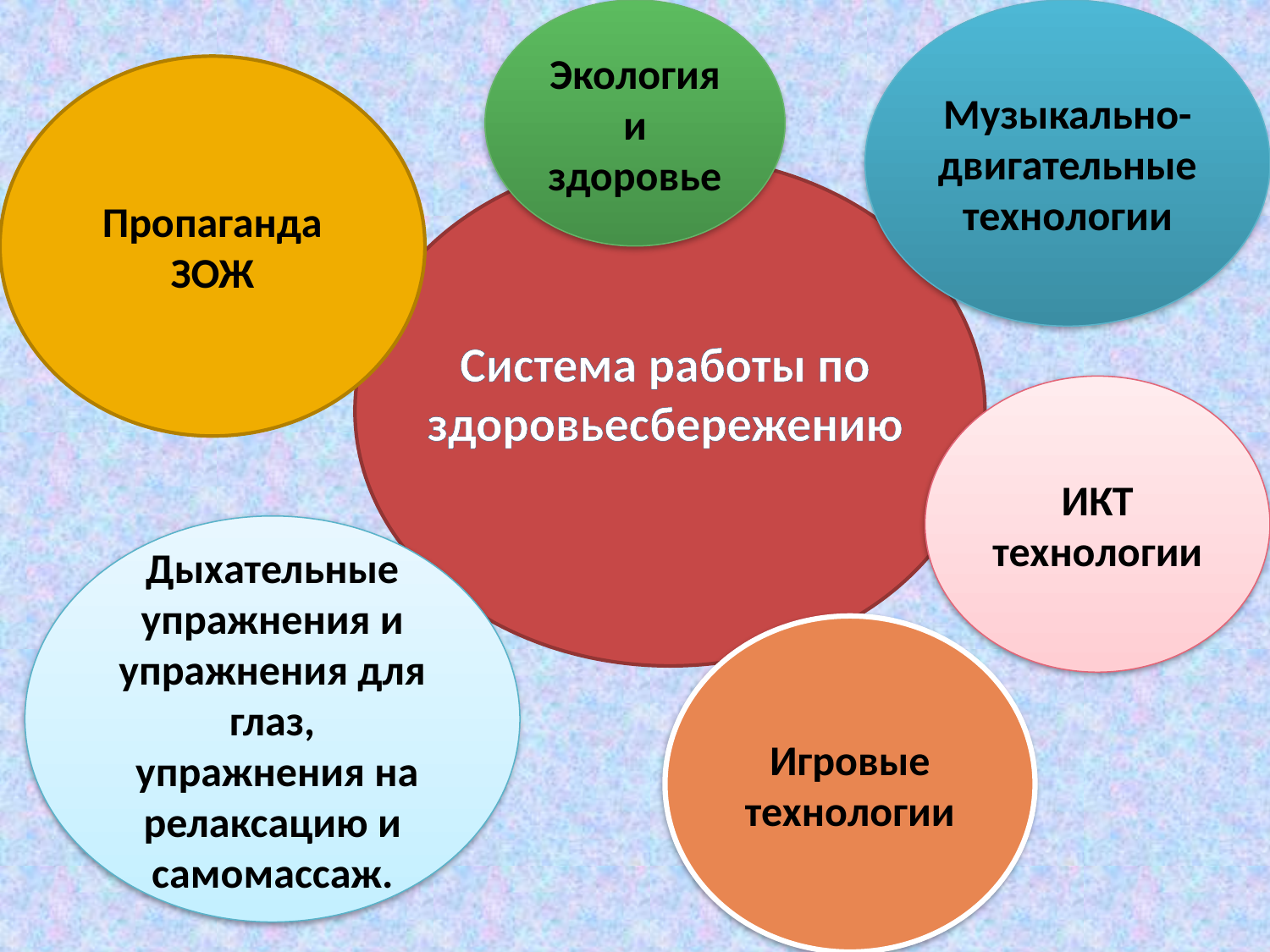

Экология и здоровье
Музыкально-двигательные технологии
Пропаганда ЗОЖ

Система работы по здоровьесбережению
ИКТ технологии
Дыхательные упражнения и упражнения для глаз,
 упражнения на релаксацию и самомассаж.
Игровые технологии